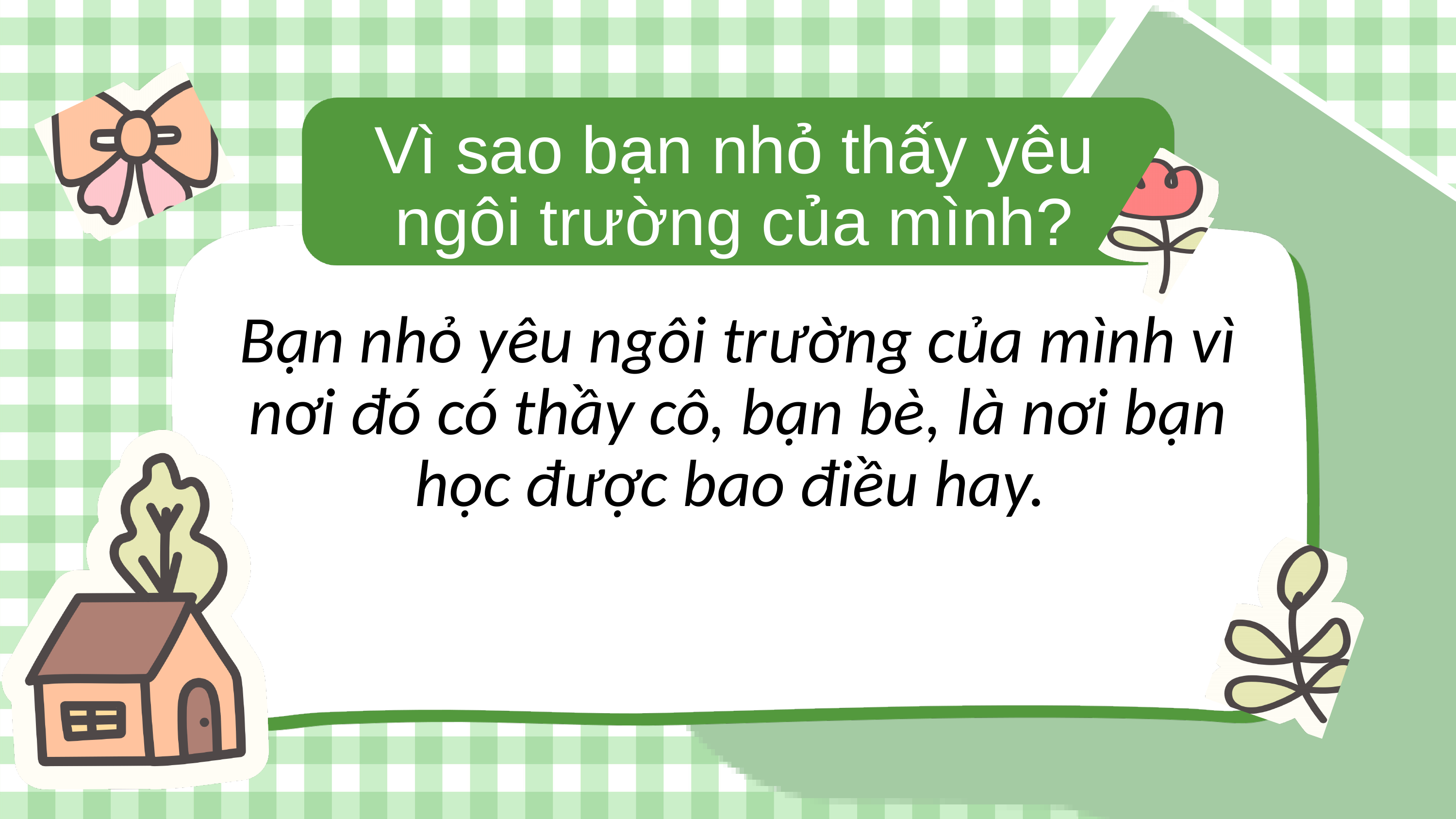

Vì sao bạn nhỏ thấy yêu ngôi trường của mình?

Bạn nhỏ yêu ngôi trường của mình vì nơi đó có thầy cô, bạn bè, là nơi bạn học được bao điều hay.